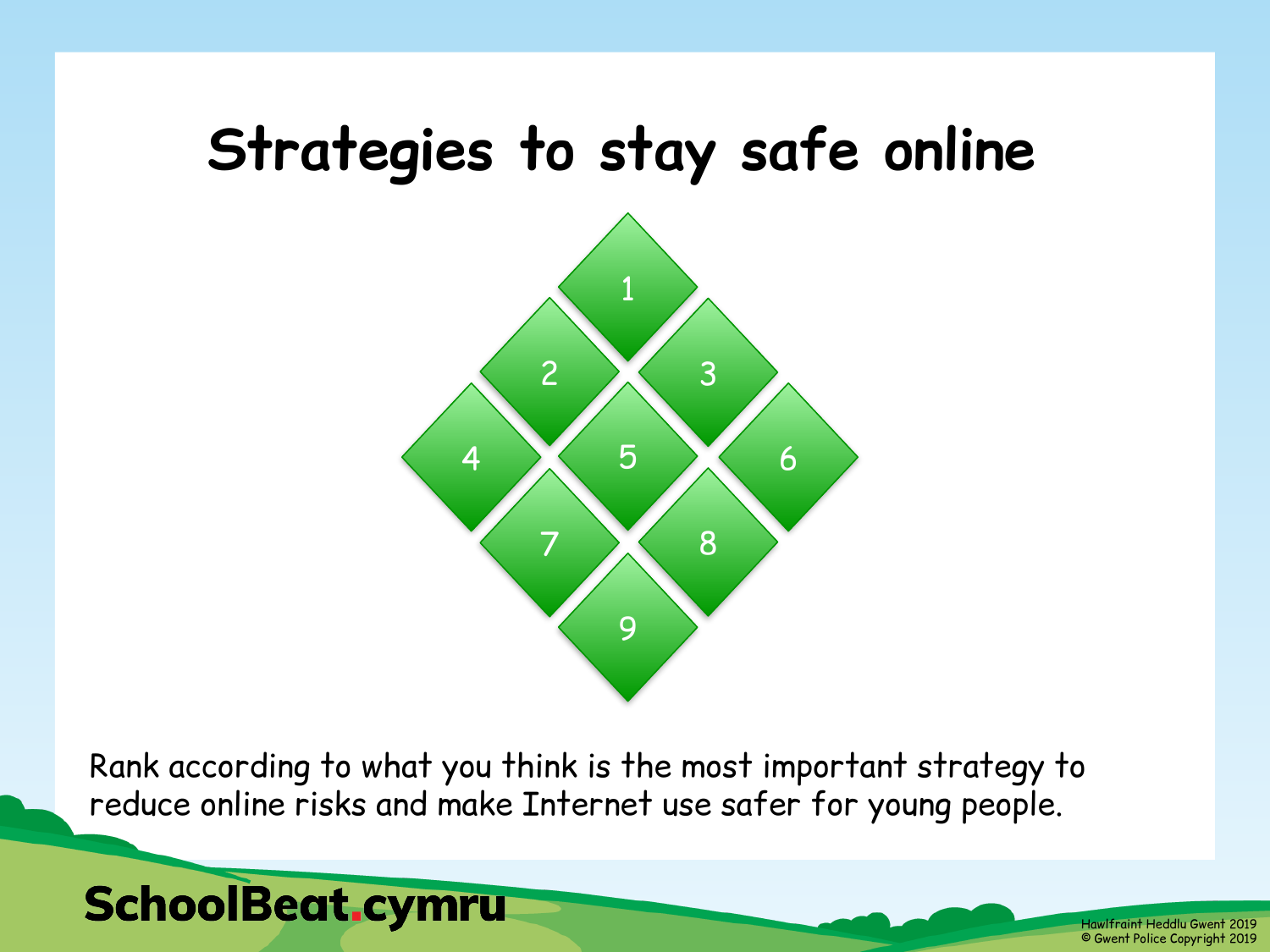

# Strategies to stay safe online
1
5
9
2
7
3
8
4
6
Rank according to what you think is the most important strategy to reduce online risks and make Internet use safer for young people.